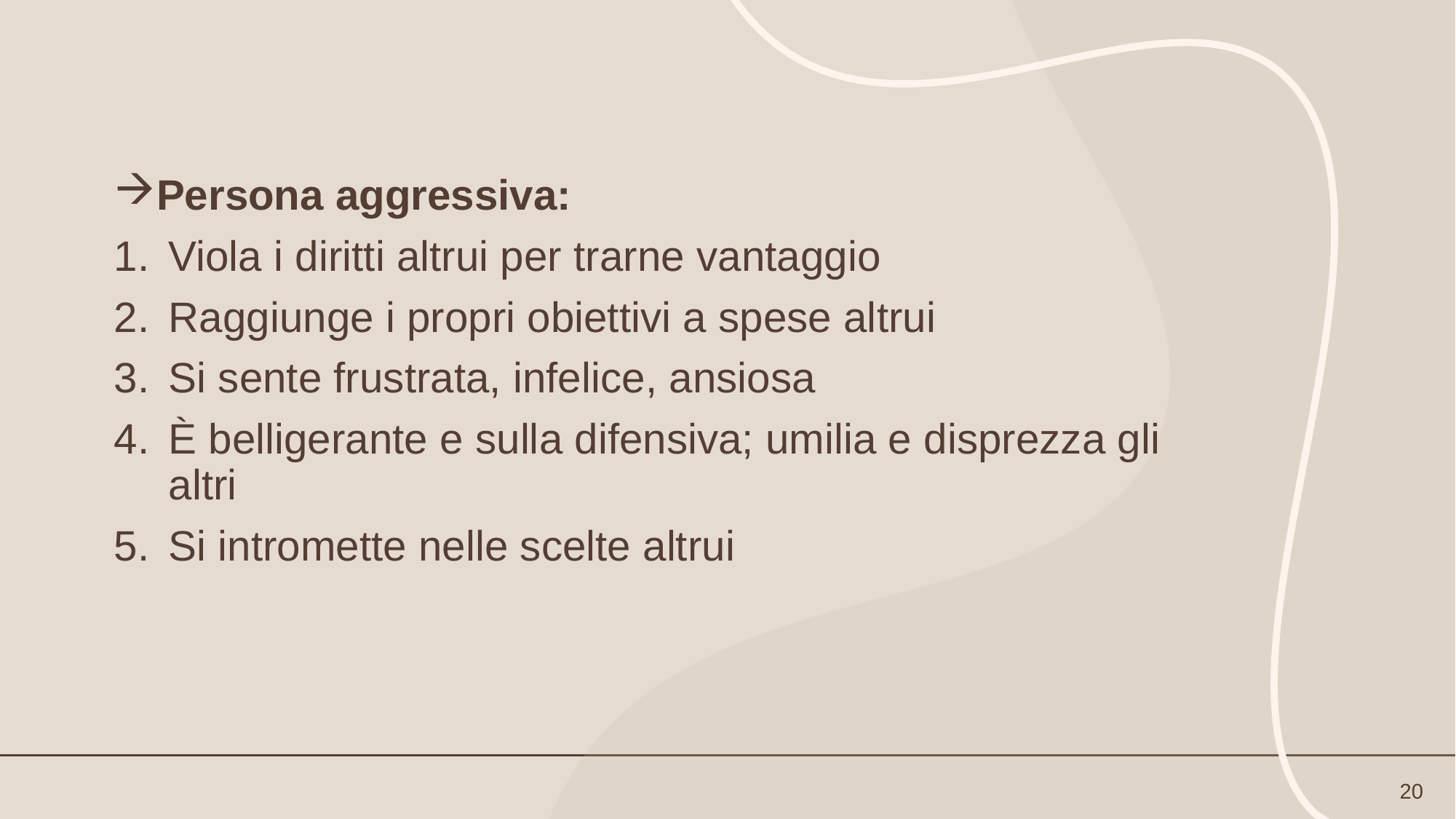

Persona aggressiva:
Viola i diritti altrui per trarne vantaggio
Raggiunge i propri obiettivi a spese altrui
Si sente frustrata, infelice, ansiosa
È belligerante e sulla difensiva; umilia e disprezza gli altri
Si intromette nelle scelte altrui
20